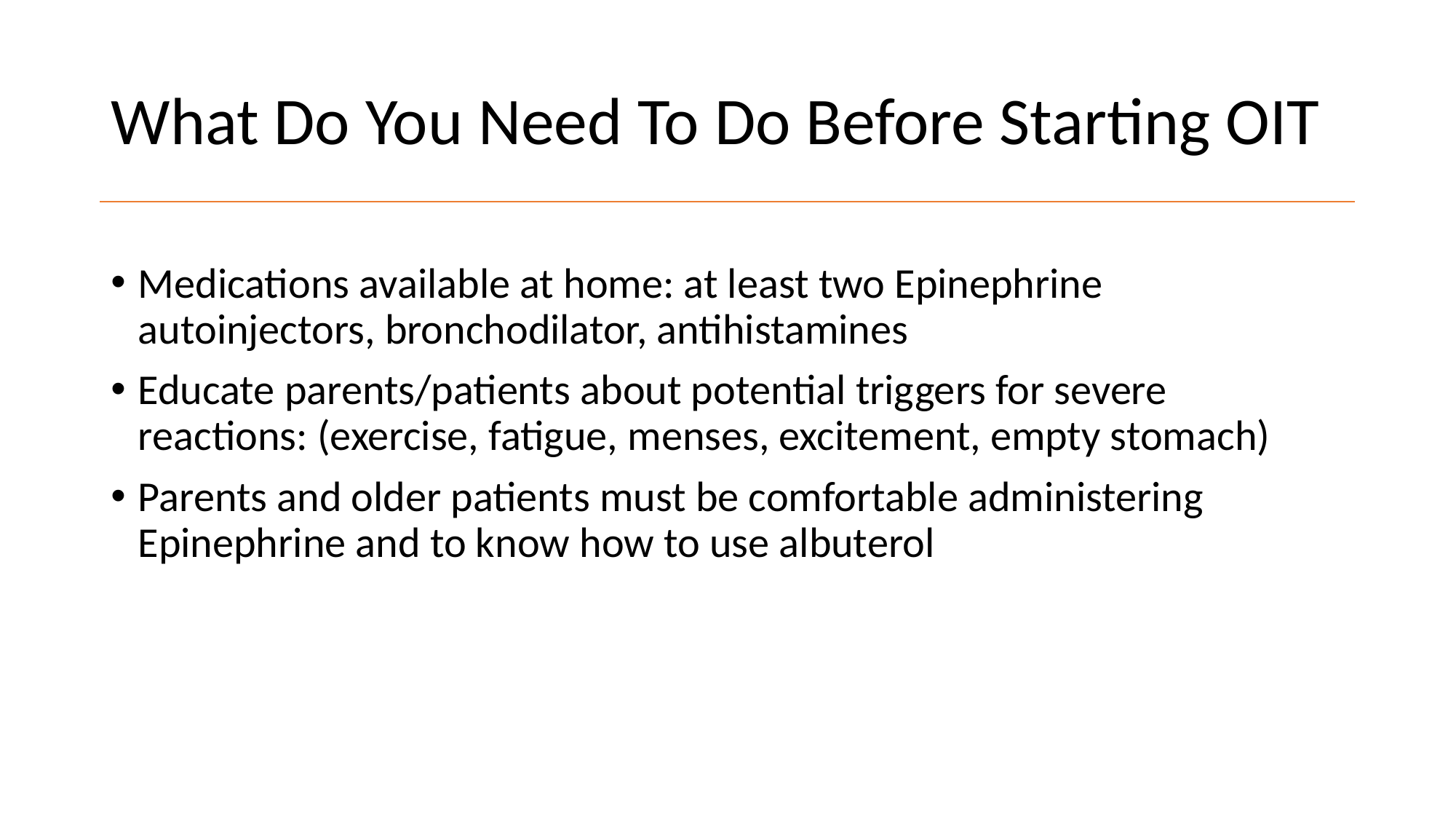

# What Do You Need To Do Before Starting OIT
Medications available at home: at least two Epinephrine autoinjectors, bronchodilator, antihistamines
Educate parents/patients about potential triggers for severe reactions: (exercise, fatigue, menses, excitement, empty stomach)
Parents and older patients must be comfortable administering Epinephrine and to know how to use albuterol